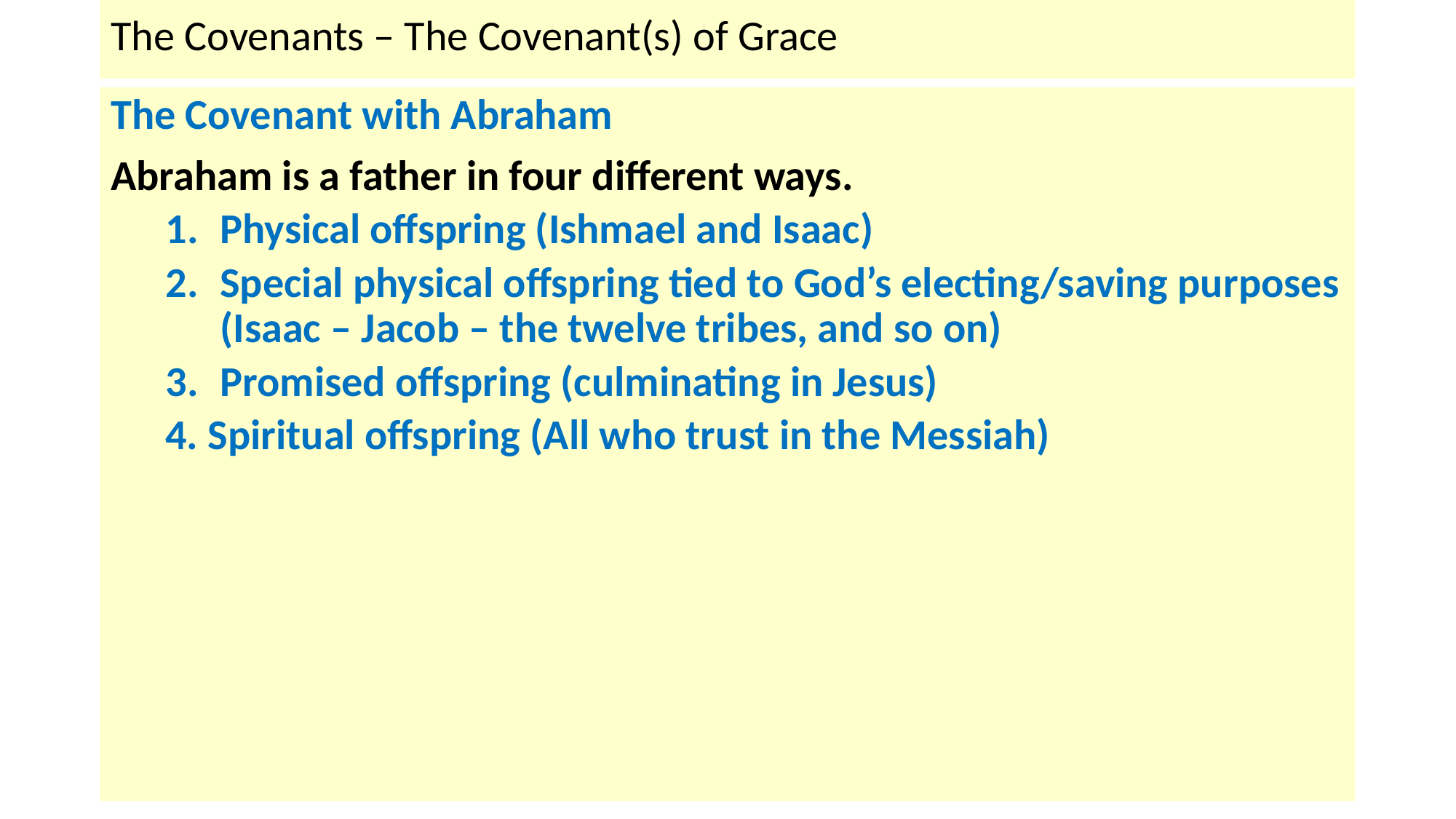

# The Covenants – The Covenant(s) of Grace
The Covenant with Abraham
Abraham is a father in four different ways.
Physical offspring (Ishmael and Isaac)
Special physical offspring tied to God’s electing/saving purposes (Isaac – Jacob – the twelve tribes, and so on)
Promised offspring (culminating in Jesus)
4. Spiritual offspring (All who trust in the Messiah)